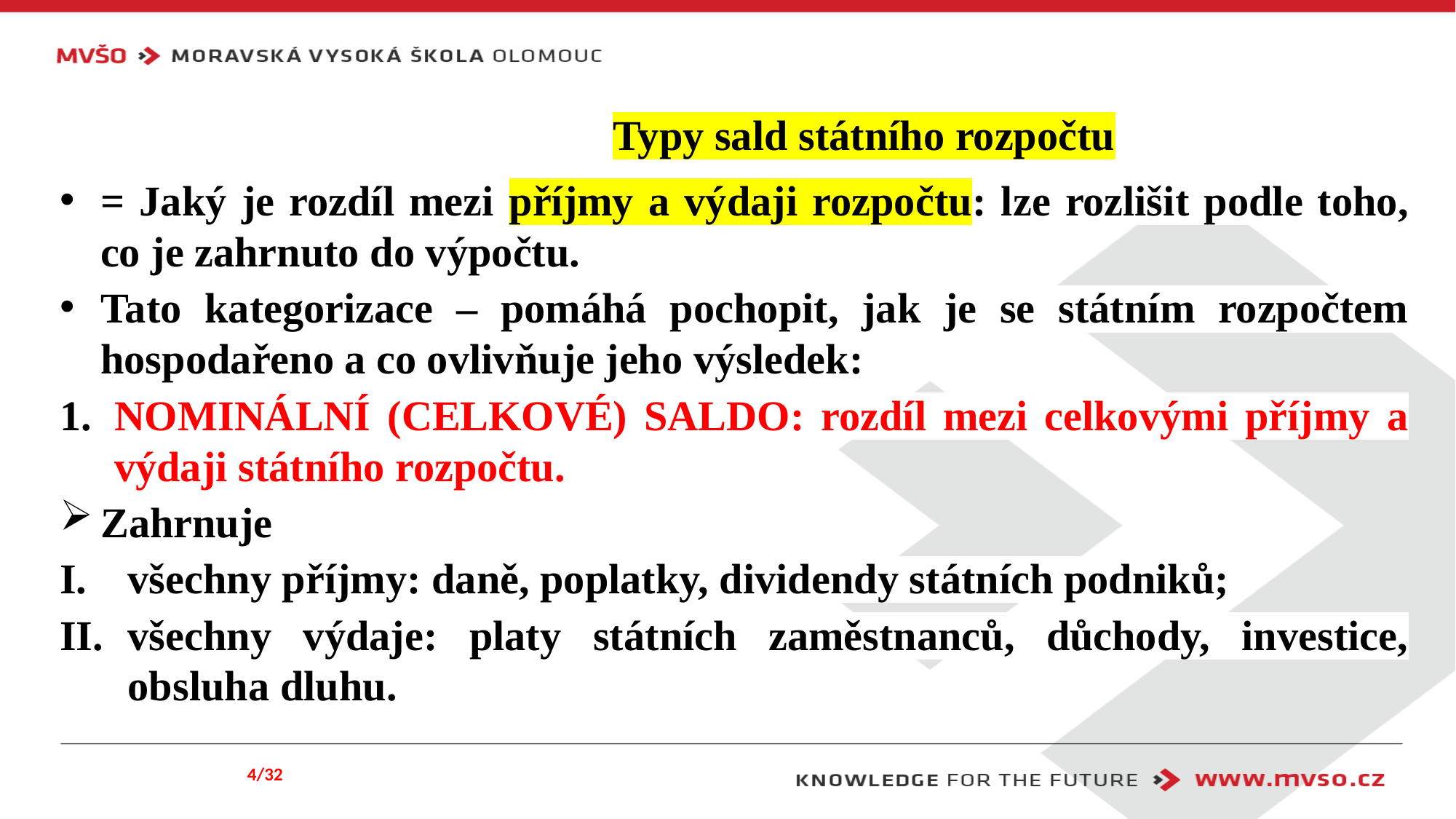

# Typy sald státního rozpočtu
= Jaký je rozdíl mezi příjmy a výdaji rozpočtu: lze rozlišit podle toho, co je zahrnuto do výpočtu.
Tato kategorizace – pomáhá pochopit, jak je se státním rozpočtem hospodařeno a co ovlivňuje jeho výsledek:
NOMINÁLNÍ (CELKOVÉ) SALDO: rozdíl mezi celkovými příjmy a výdaji státního rozpočtu.
Zahrnuje
všechny příjmy: daně, poplatky, dividendy státních podniků;
všechny výdaje: platy státních zaměstnanců, důchody, investice, obsluha dluhu.

4/32